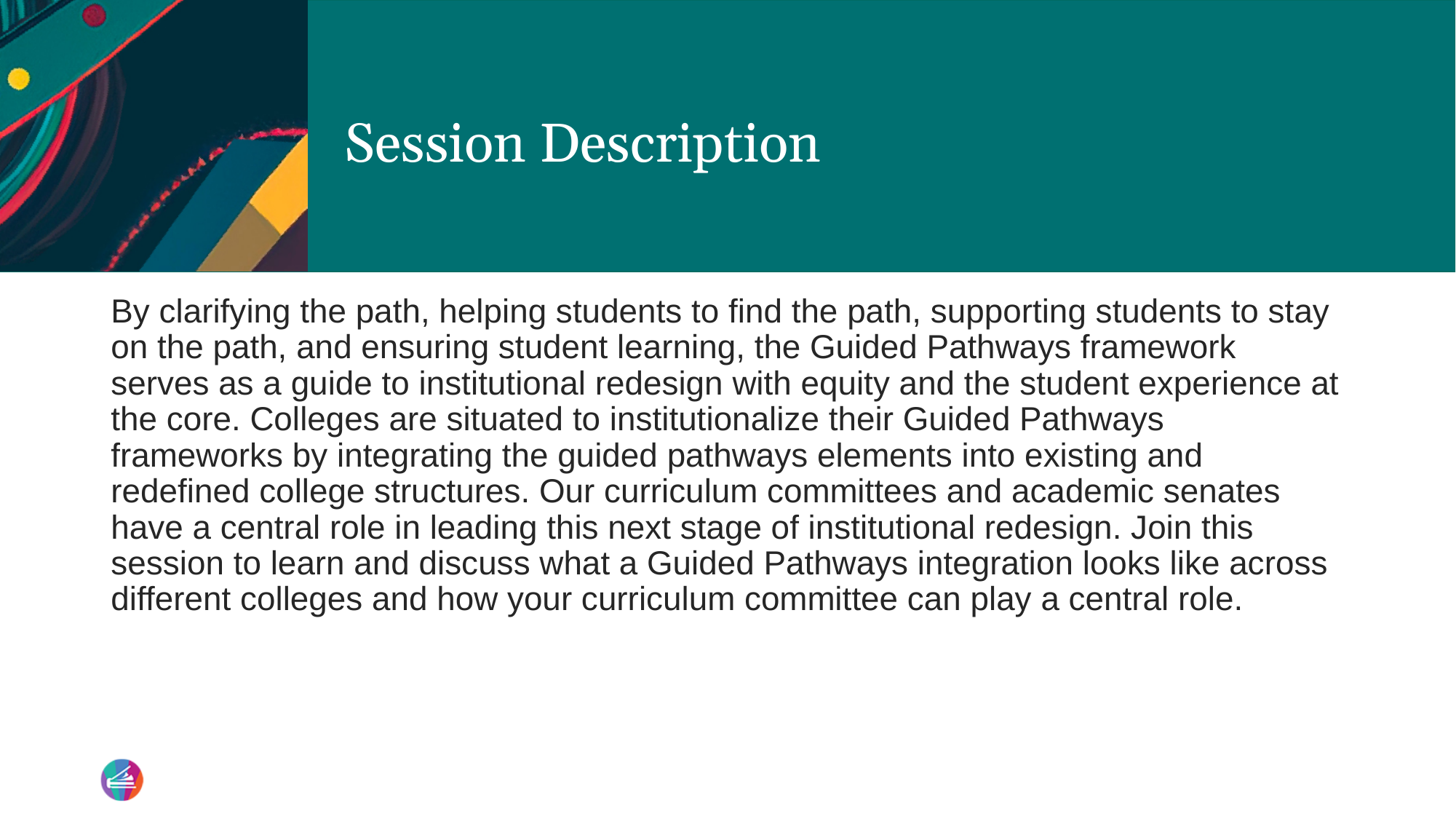

# Session Description
By clarifying the path, helping students to find the path, supporting students to stay on the path, and ensuring student learning, the Guided Pathways framework serves as a guide to institutional redesign with equity and the student experience at the core. Colleges are situated to institutionalize their Guided Pathways frameworks by integrating the guided pathways elements into existing and redefined college structures. Our curriculum committees and academic senates have a central role in leading this next stage of institutional redesign. Join this session to learn and discuss what a Guided Pathways integration looks like across different colleges and how your curriculum committee can play a central role.